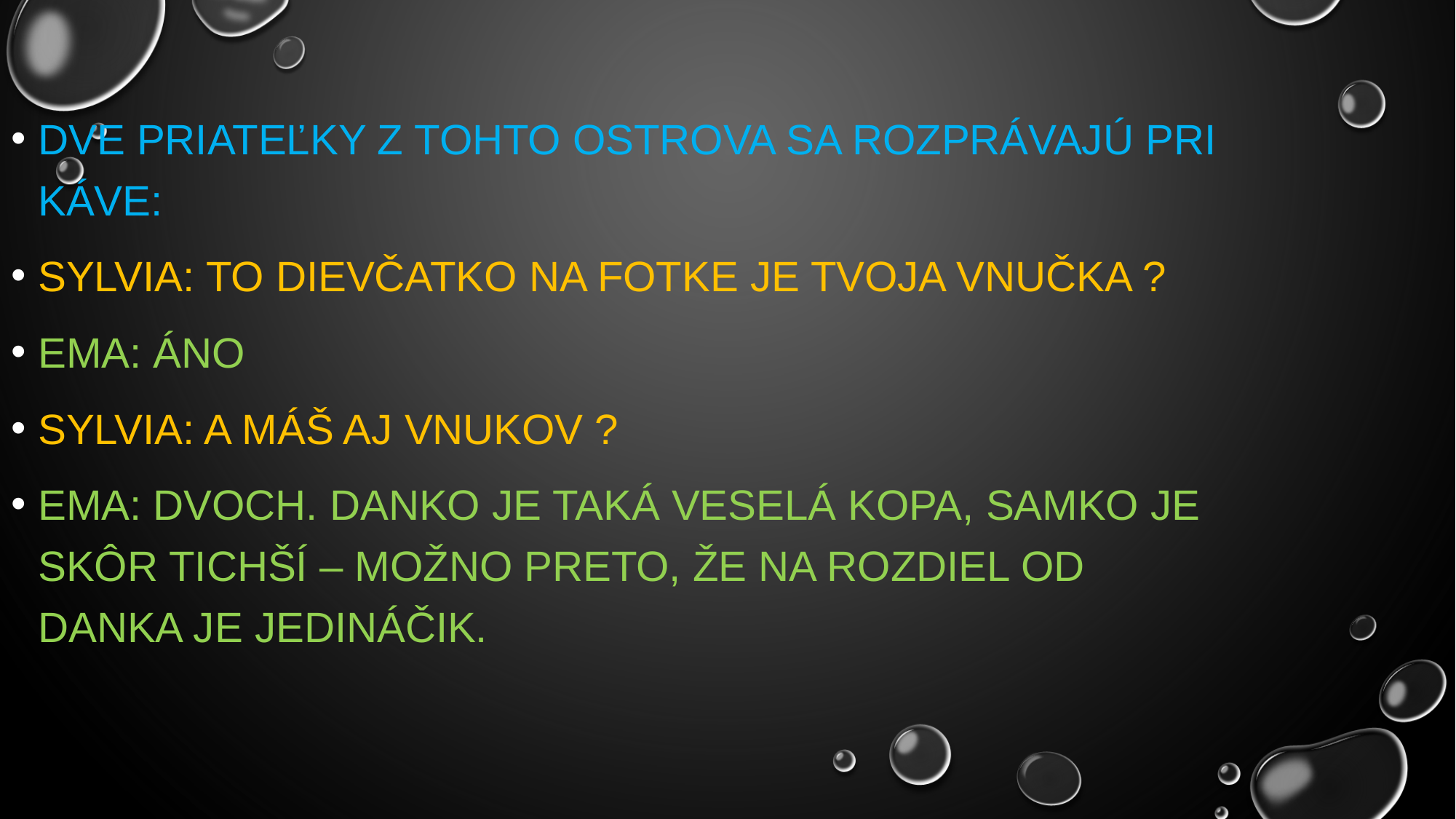

Dve priateľky z tohto ostrova sa rozprávajú pri káve:
Sylvia: to dievčatko na fotke je tvoja vnučka ?
EMA: áno
Sylvia: a máš aj vnukov ?
EMA: dvoch. Danko je taká veselá kopa, Samko je skôr tichší – možno preto, že na rozdiel od Danka je jedináčik.